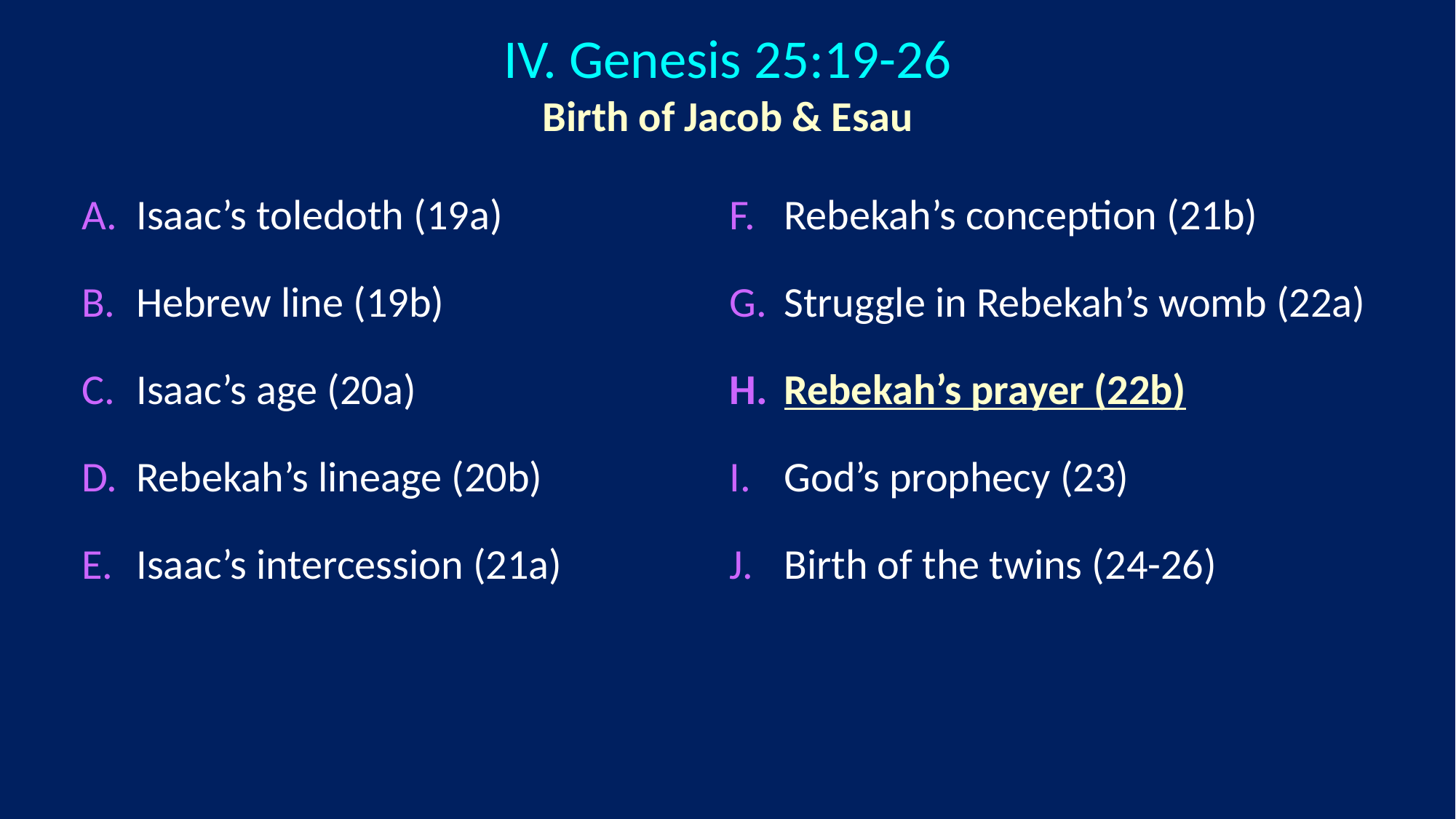

# IV. Genesis 25:19-26 Birth of Jacob & Esau
Isaac’s toledoth (19a)
Hebrew line (19b)
Isaac’s age (20a)
Rebekah’s lineage (20b)
Isaac’s intercession (21a)
Rebekah’s conception (21b)
Struggle in Rebekah’s womb (22a)
Rebekah’s prayer (22b)
God’s prophecy (23)
Birth of the twins (24-26)